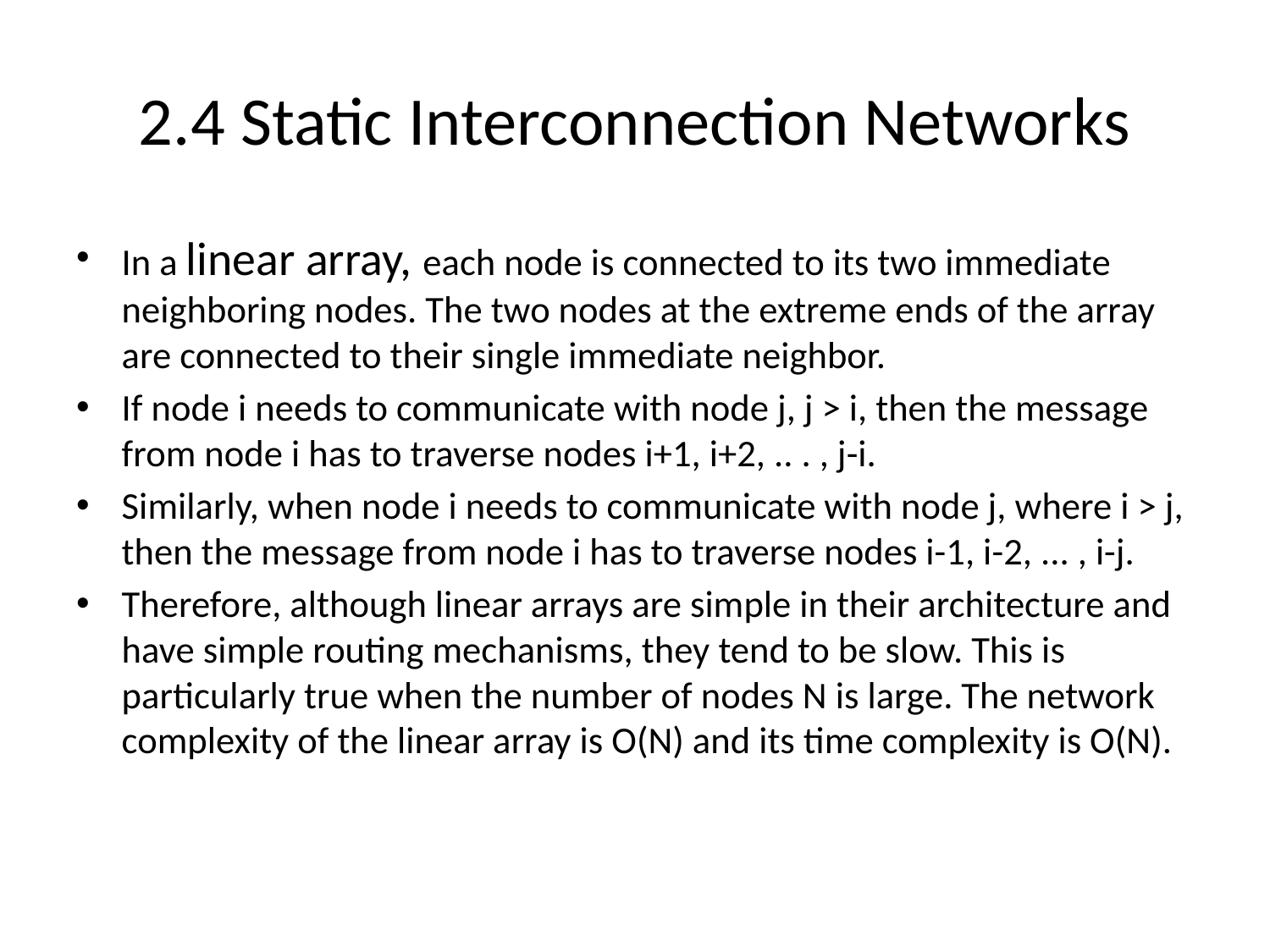

# 2.4 Static Interconnection Networks
In a linear array, each node is connected to its two immediate neighboring nodes. The two nodes at the extreme ends of the array are connected to their single immediate neighbor.
If node i needs to communicate with node j, j > i, then the message from node i has to traverse nodes i+1, i+2, .. . , j-i.
Similarly, when node i needs to communicate with node j, where i > j, then the message from node i has to traverse nodes i-1, i-2, ... , i-j.
Therefore, although linear arrays are simple in their architecture and have simple routing mechanisms, they tend to be slow. This is particularly true when the number of nodes N is large. The network complexity of the linear array is O(N) and its time complexity is O(N).